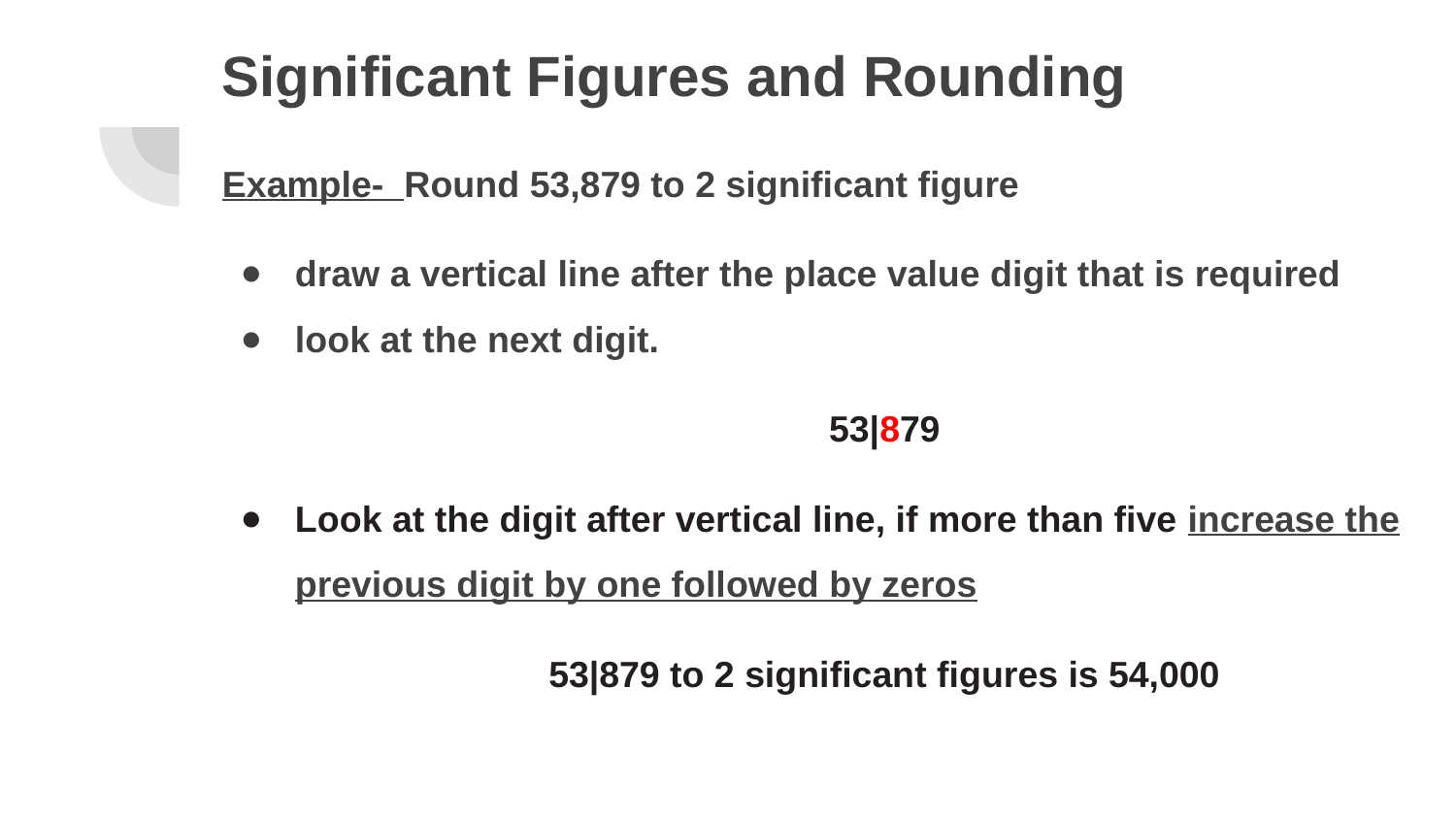

# Significant Figures and Rounding
Example-  Round 53,879 to 2 significant figure
draw a vertical line after the place value digit that is required
look at the next digit.
53|879
Look at the digit after vertical line, if more than five increase the previous digit by one followed by zeros
53|879 to 2 significant figures is 54,000